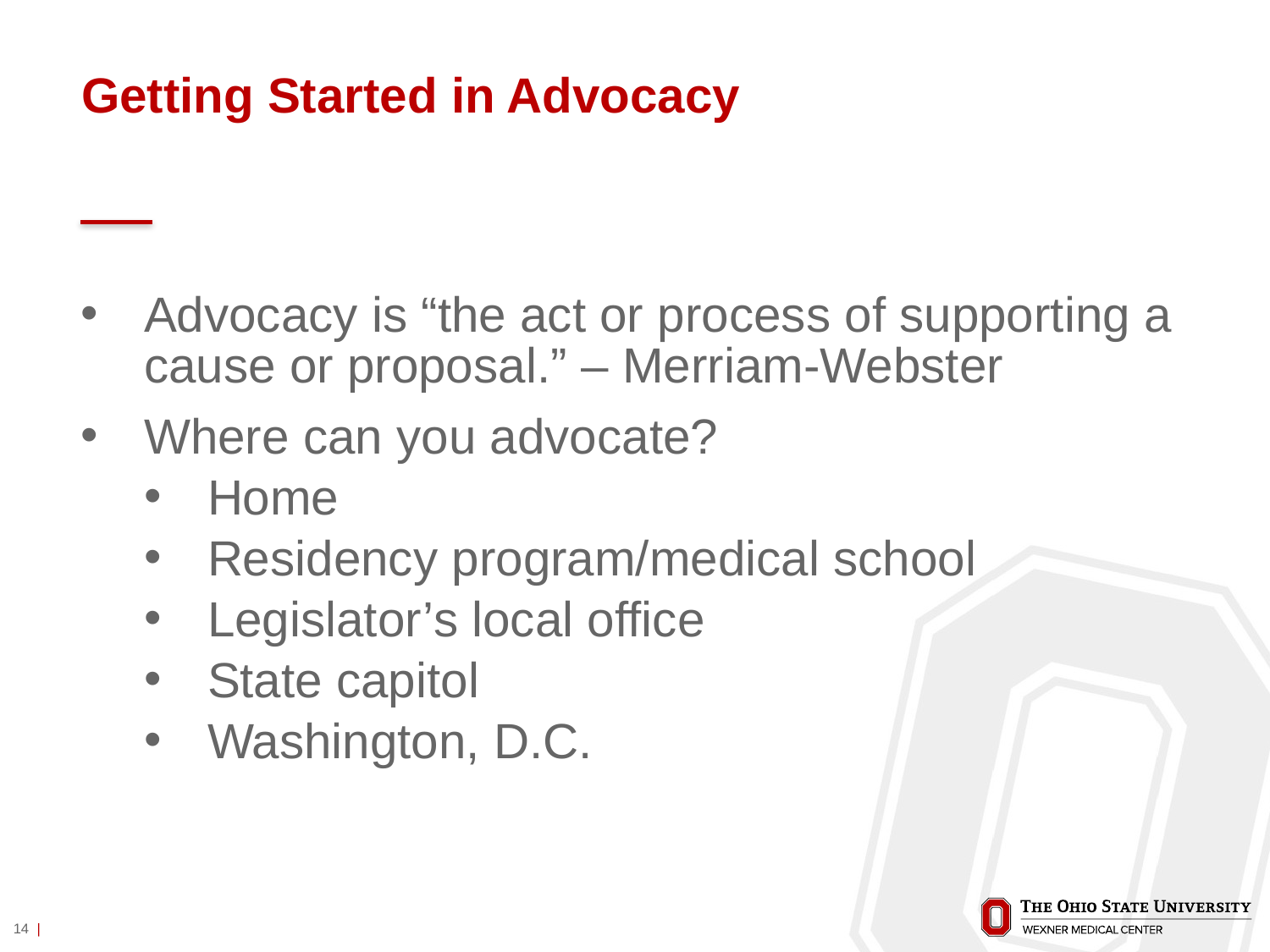

# Getting Started in Advocacy

Advocacy is “the act or process of supporting a cause or proposal.” – Merriam-Webster
Where can you advocate?
Home
Residency program/medical school
Legislator’s local office
State capitol
Washington, D.C.